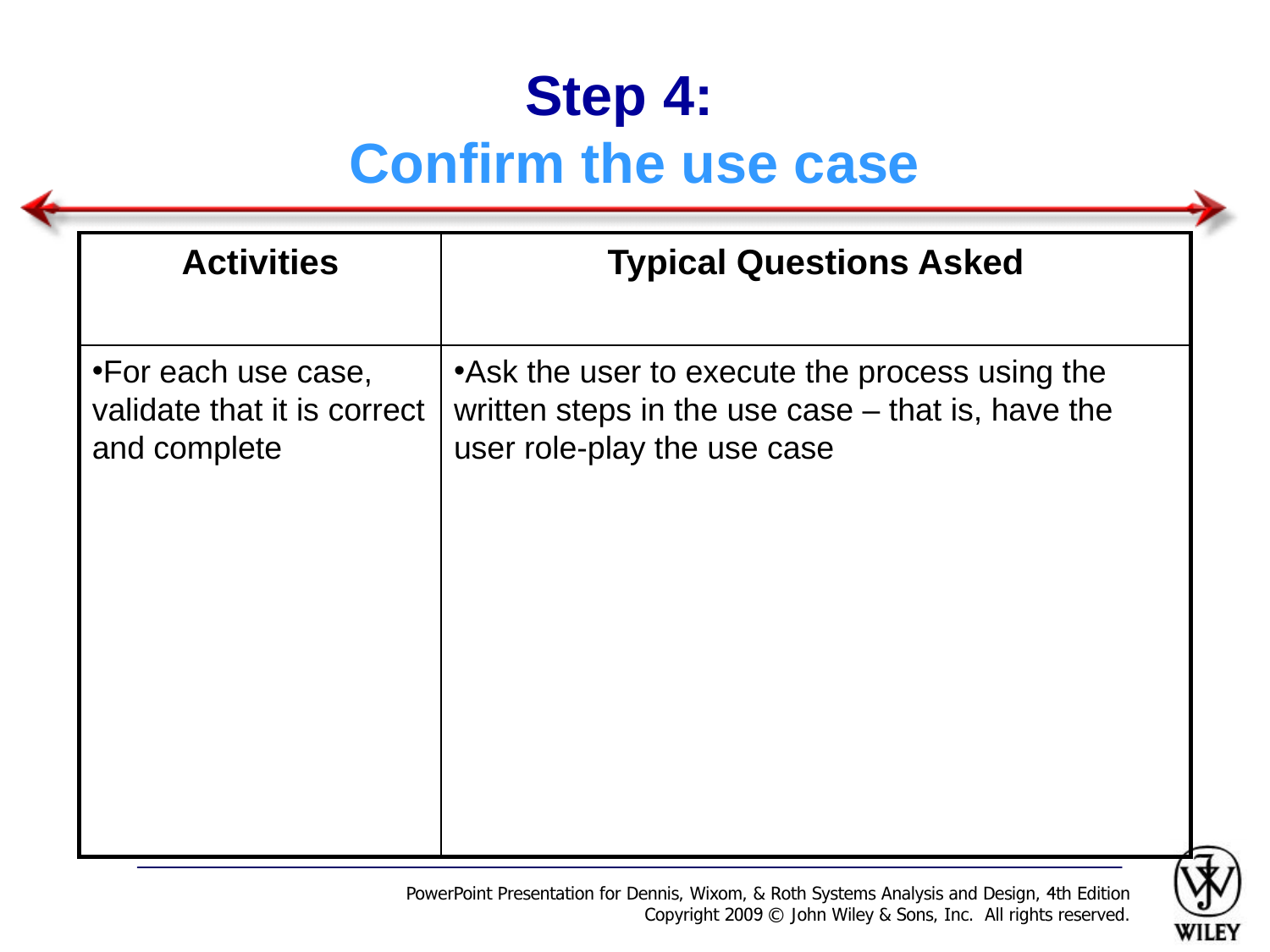

# Step 4: Confirm the use case
Activities

Typical Questions Asked

For each use case, validate that it is correct and complete
Ask the user to execute the process using the written steps in the use case – that is, have the user role-play the use case
PowerPoint Presentation for Dennis, Wixom, & Roth Systems Analysis and Design, 4th Edition
Copyright 2009 © John Wiley & Sons, Inc.  All rights reserved.